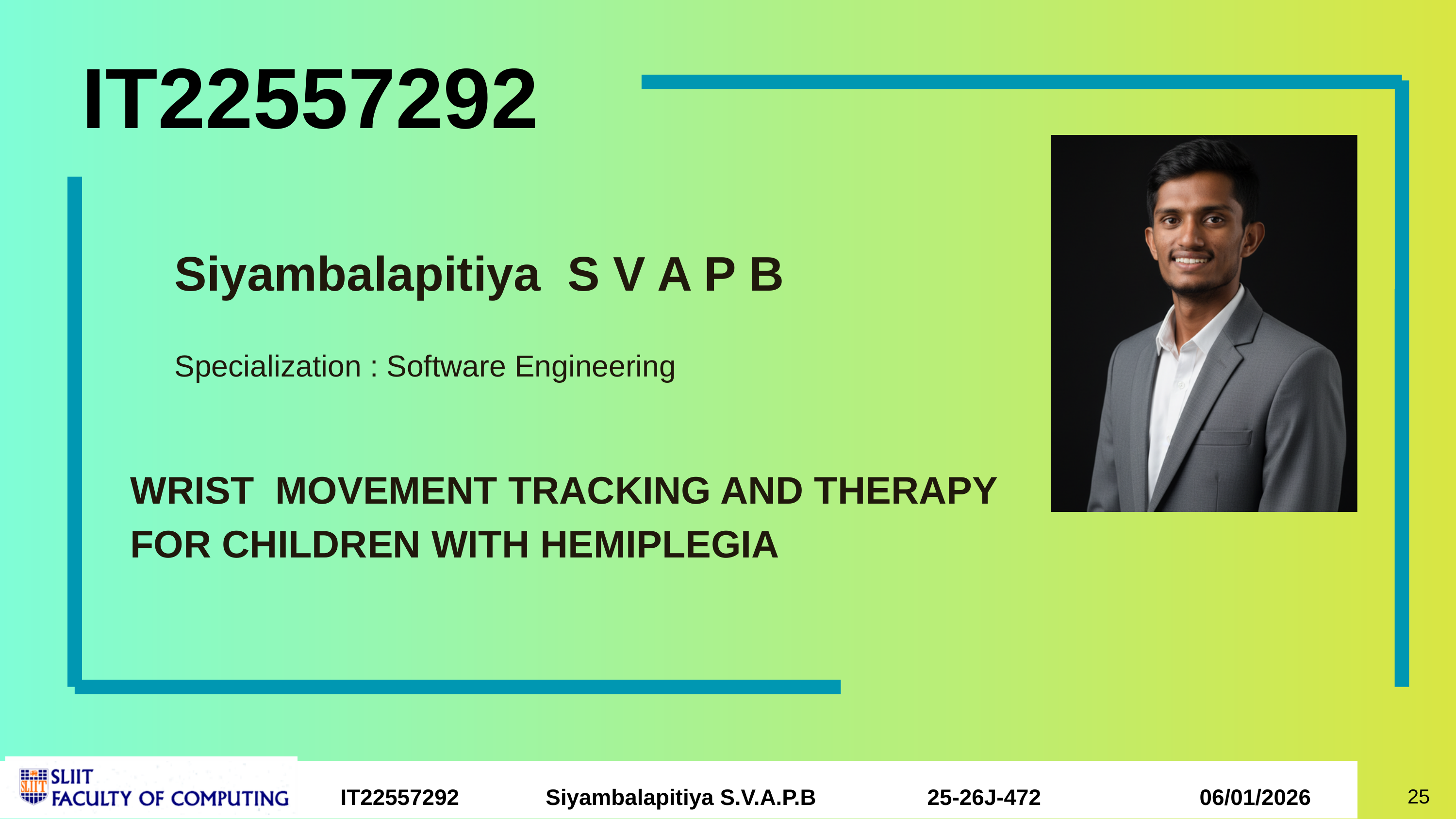

IT22557292

Siyambalapitiya  S V A P B
Specialization : Software Engineering
WRIST  MOVEMENT TRACKING AND THERAPY FOR CHILDREN WITH HEMIPLEGIA

IT22557292              Siyambalapitiya S.V.A.P.B                  25-26J-472
06/01/2026
25